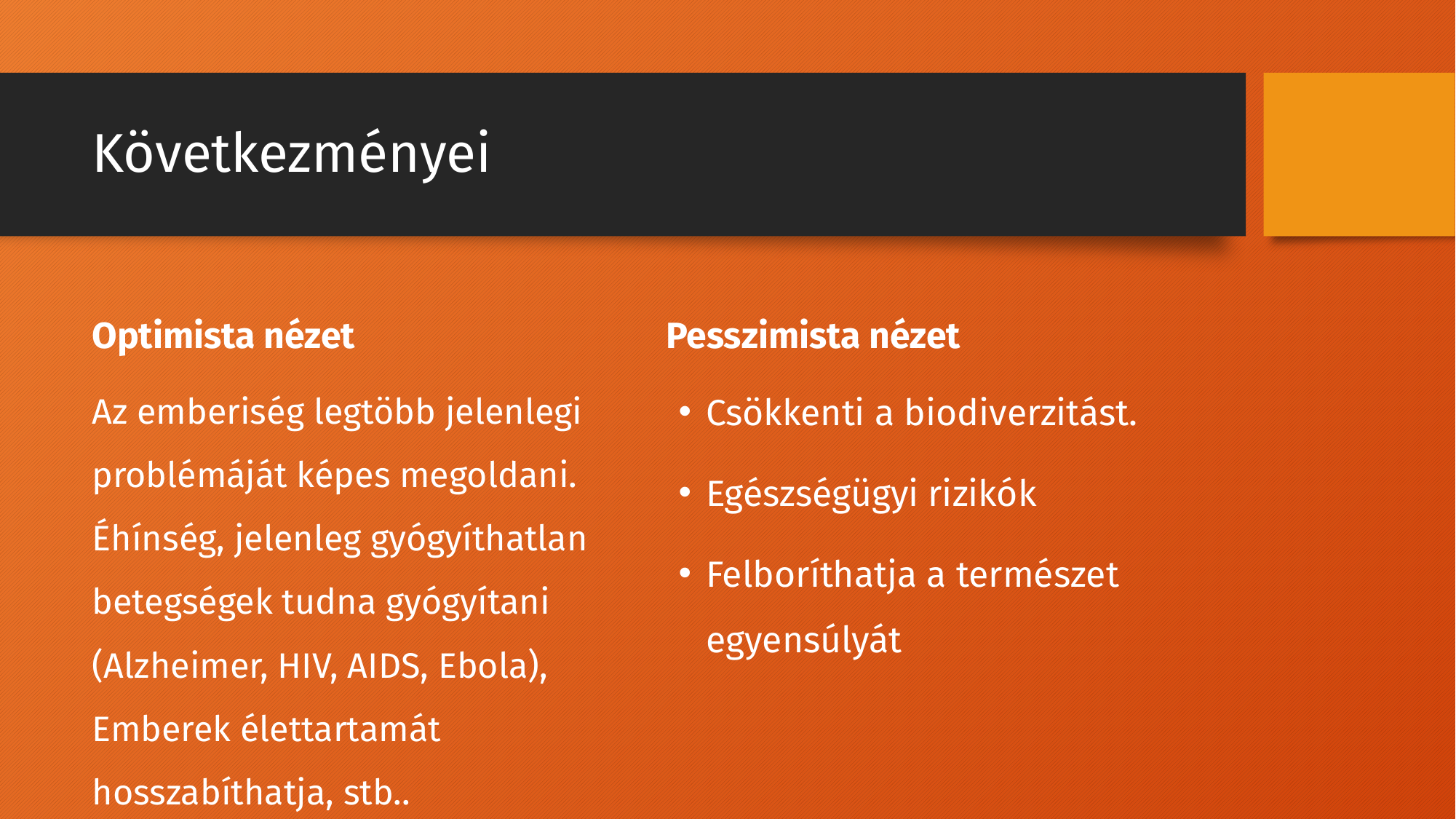

# Következményei
Optimista nézet
Pesszimista nézet
Az emberiség legtöbb jelenlegi problémáját képes megoldani. Éhínség, jelenleg gyógyíthatlan betegségek tudna gyógyítani (Alzheimer, HIV, AIDS, Ebola), Emberek élettartamát hosszabíthatja, stb..
Csökkenti a biodiverzitást.
Egészségügyi rizikók
Felboríthatja a természet egyensúlyát